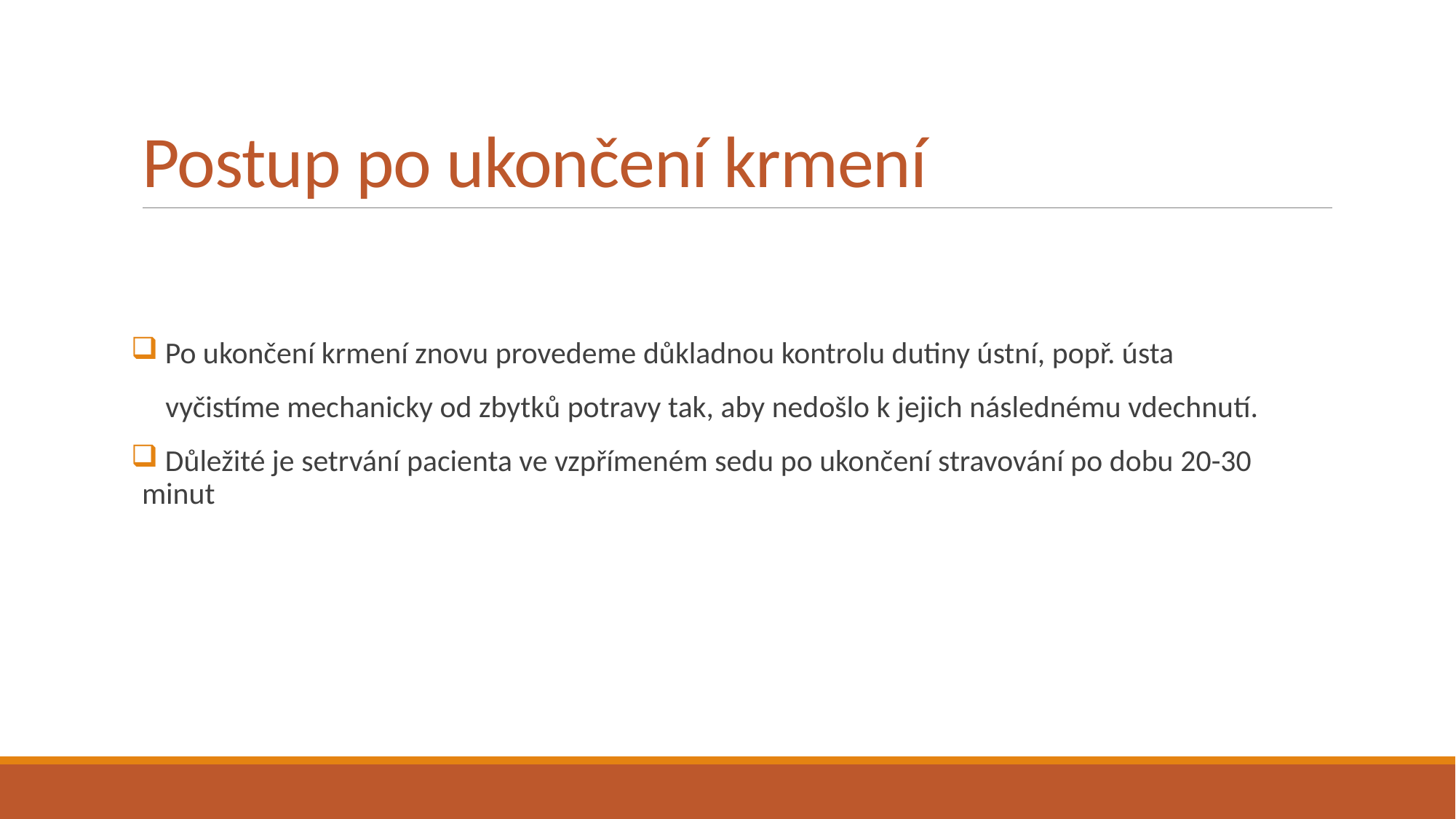

# Postup po ukončení krmení

 Po ukončení krmení znovu provedeme důkladnou kontrolu dutiny ústní, popř. ústa
     vyčistíme mechanicky od zbytků potravy tak, aby nedošlo k jejich následnému vdechnutí.
 Důležité je setrvání pacienta ve vzpřímeném sedu po ukončení stravování po dobu 20-30 minut